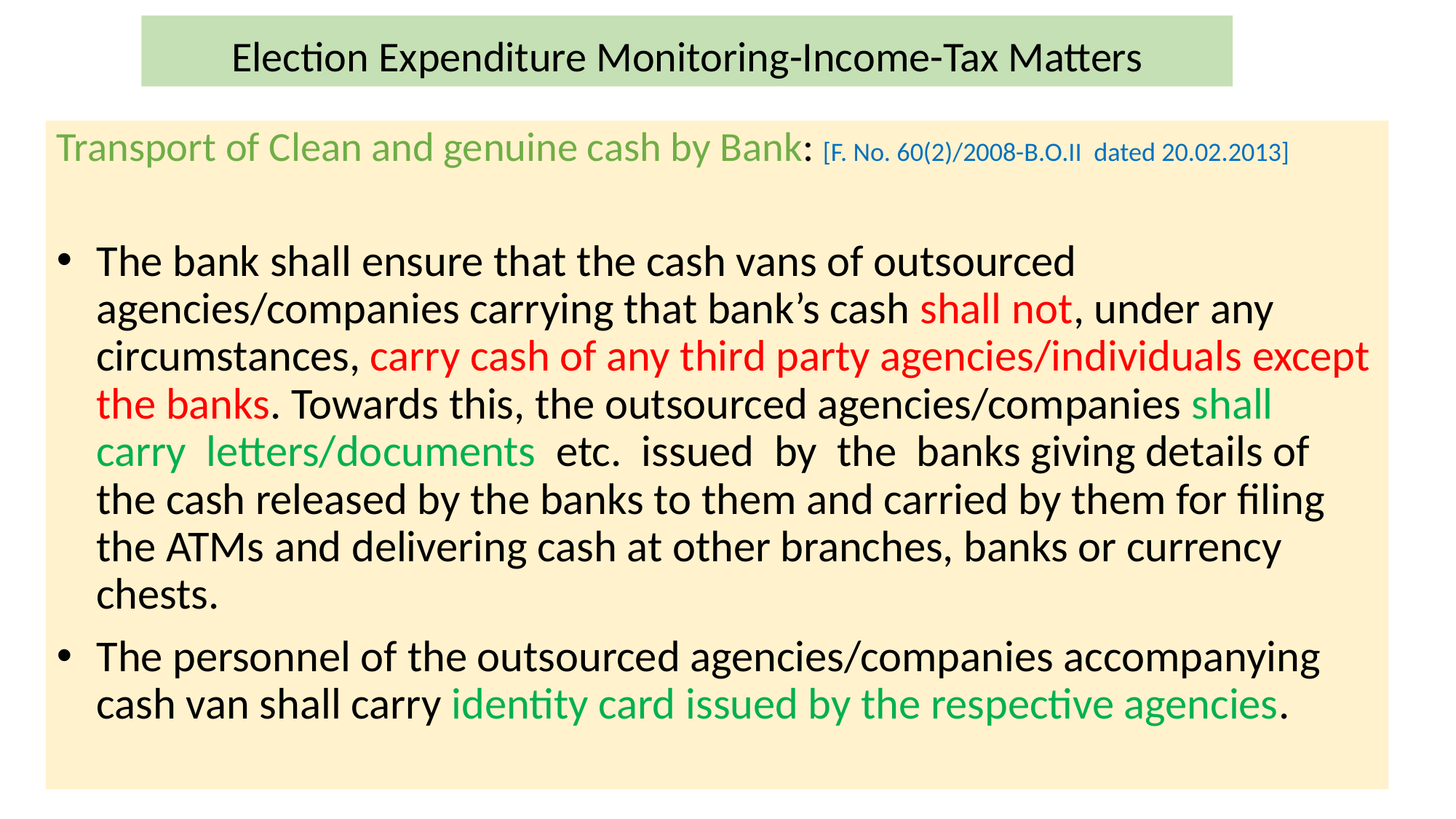

# Election Expenditure Monitoring-Income-Tax Matters
Transport of Clean and genuine cash by Bank: [F. No. 60(2)/2008-B.O.II  dated 20.02.2013]

The bank shall ensure that the cash vans of outsourced agencies/companies carrying that bank’s cash shall not, under any circumstances, carry cash of any third party agencies/individuals except the banks. Towards this, the outsourced agencies/companies shall  carry  letters/documents  etc.  issued  by  the  banks giving details of the cash released by the banks to them and carried by them for filing the ATMs and delivering cash at other branches, banks or currency chests.
The personnel of the outsourced agencies/companies accompanying cash van shall carry identity card issued by the respective agencies.